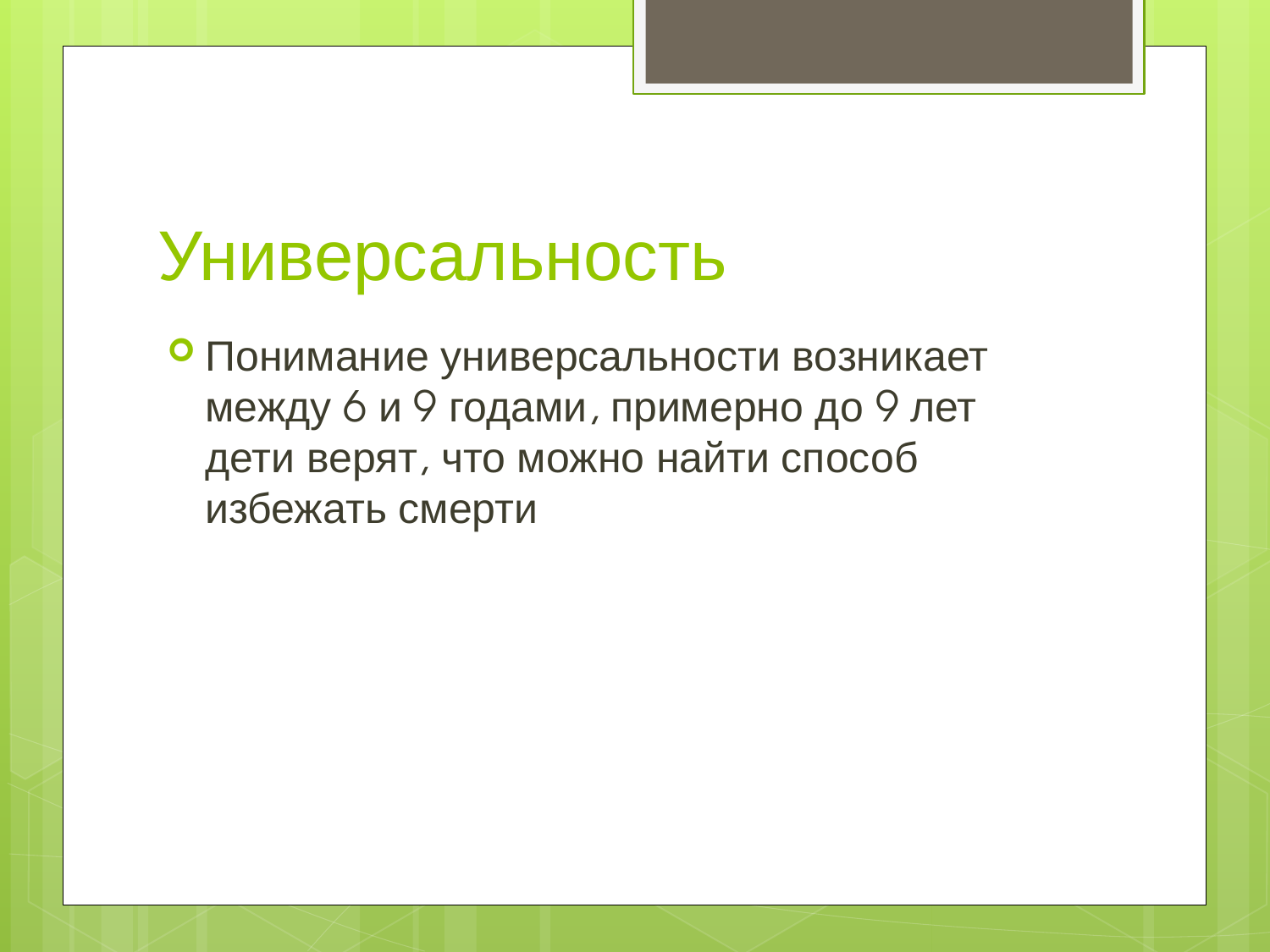

# Универсальность
Понимание универсальности возникает между 6 и 9 годами, примерно до 9 лет дети верят, что можно найти способ избежать смерти